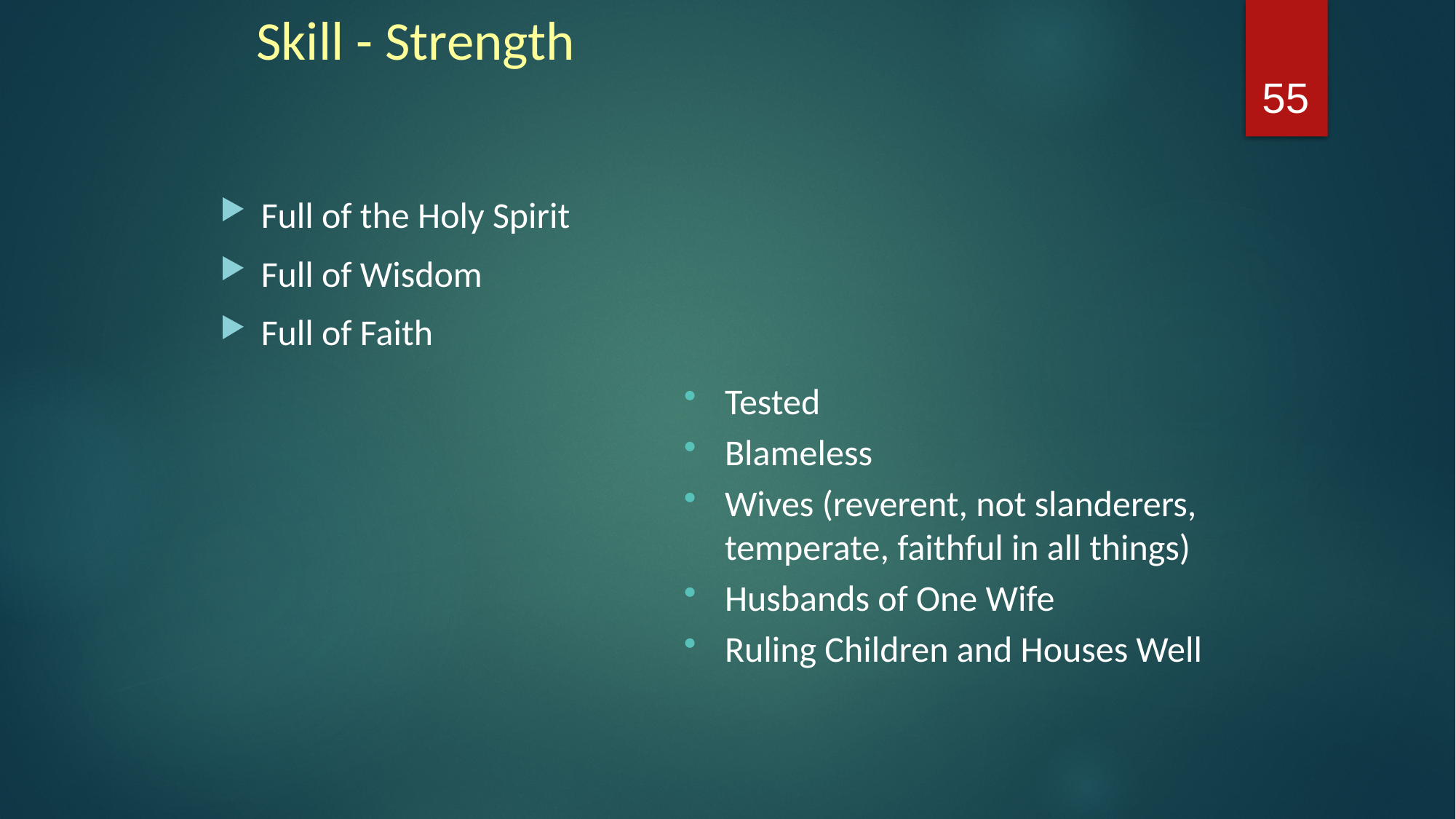

# Skill - Strength
55

Tested
Blameless
Wives (reverent, not slanderers, temperate, faithful in all things)
Husbands of One Wife
Ruling Children and Houses Well

Full of the Holy Spirit
Full of Wisdom
Full of Faith